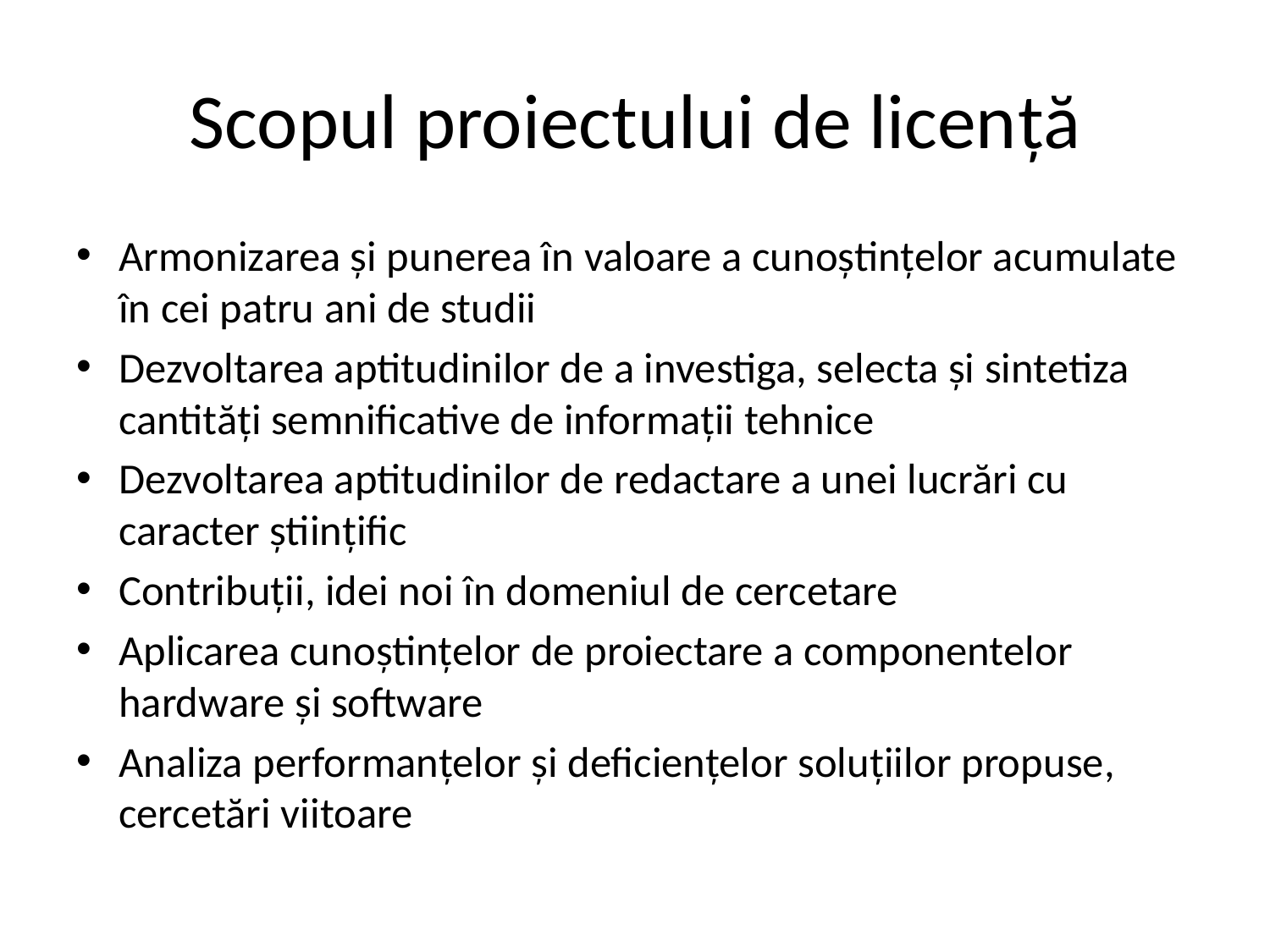

# Scopul proiectului de licență
Armonizarea și punerea în valoare a cunoștințelor acumulate în cei patru ani de studii
Dezvoltarea aptitudinilor de a investiga, selecta și sintetiza cantități semnificative de informații tehnice
Dezvoltarea aptitudinilor de redactare a unei lucrări cu caracter științific
Contribuții, idei noi în domeniul de cercetare
Aplicarea cunoștințelor de proiectare a componentelor hardware și software
Analiza performanțelor și deficiențelor soluțiilor propuse, cercetări viitoare